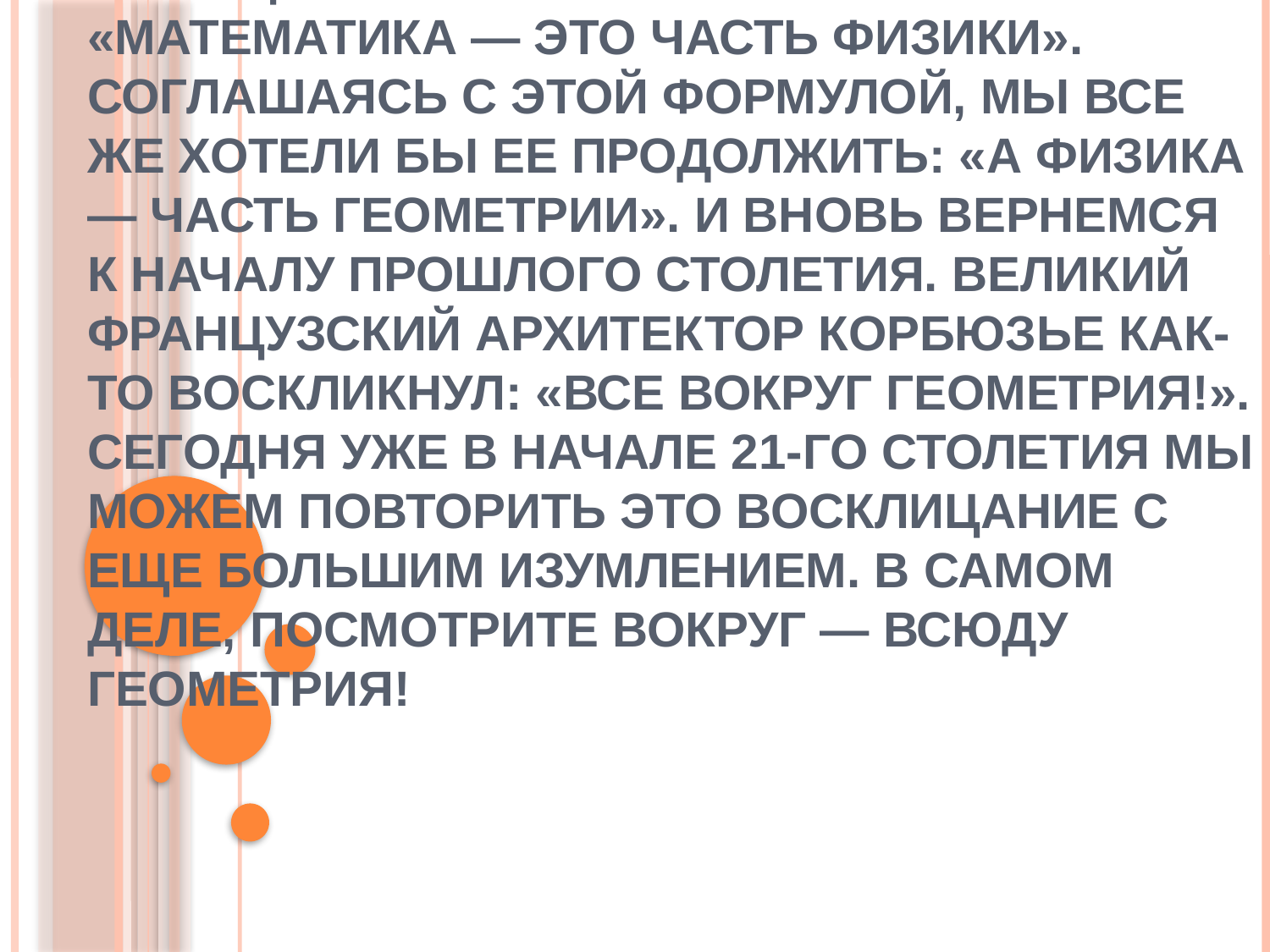

# Развивая мысль Пуанкаре, высказанную еще в начале 20-го столетия, доводя ее в некотором смысле до абсурда, Владимир Арнольд в конце того же столетия говорит: «Математика — это часть физики». Соглашаясь с этой формулой, мы все же хотели бы ее продолжить: «А физика — часть геометрии». И вновь вернемся к началу прошлого столетия. Великий французский архитектор Корбюзье как-то воскликнул: «Все вокруг геометрия!». Сегодня уже в начале 21-го столетия мы можем повторить это восклицание с еще большим изумлением. В самом деле, посмотрите вокруг — всюду геометрия!